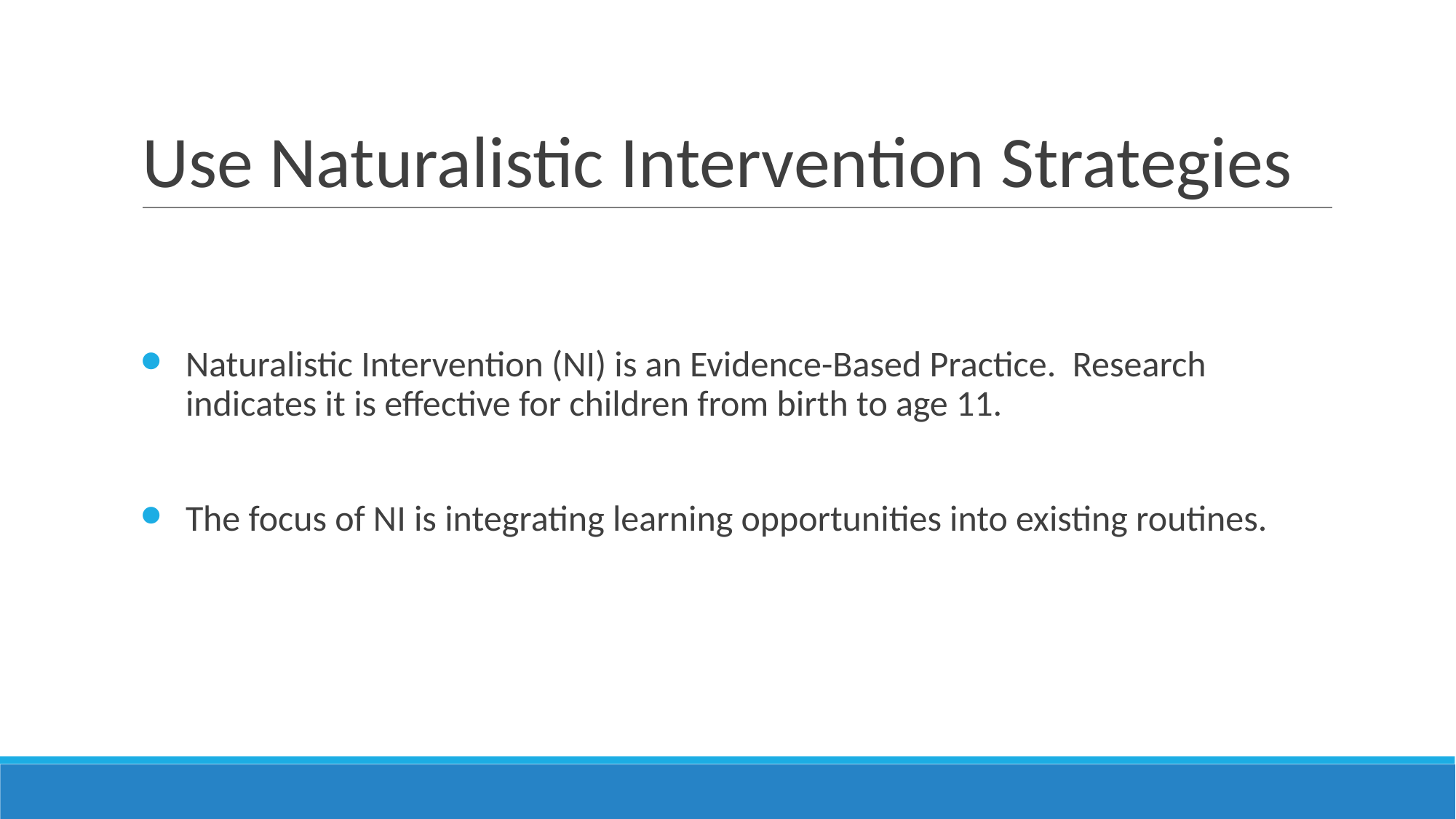

# Use Naturalistic Intervention Strategies

Naturalistic Intervention (NI) is an Evidence-Based Practice.  Research indicates it is effective for children from birth to age 11.

The focus of NI is integrating learning opportunities into existing routines.